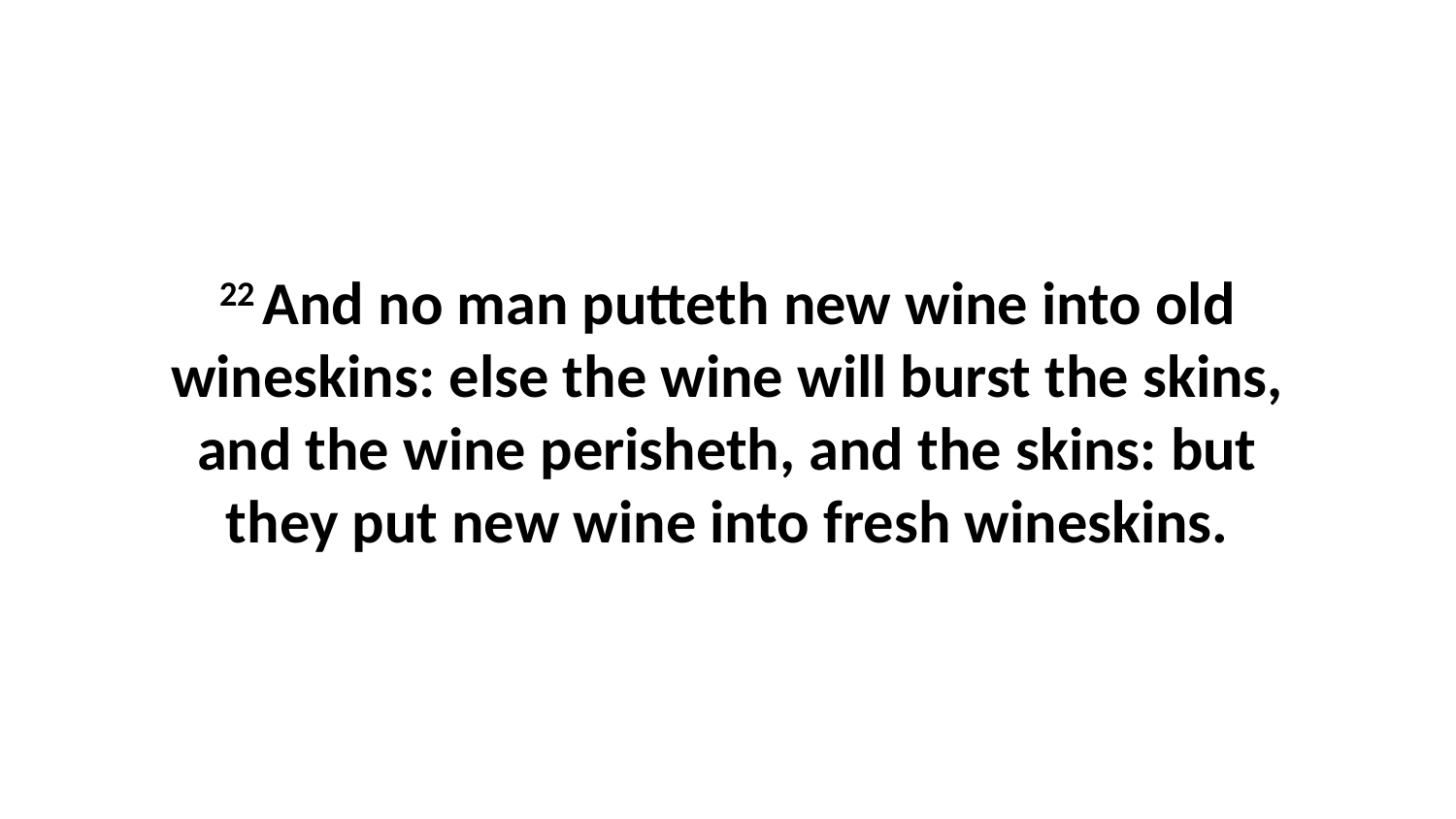

22 And no man putteth new wine into old wineskins: else the wine will burst the skins, and the wine perisheth, and the skins: but they put new wine into fresh wineskins.